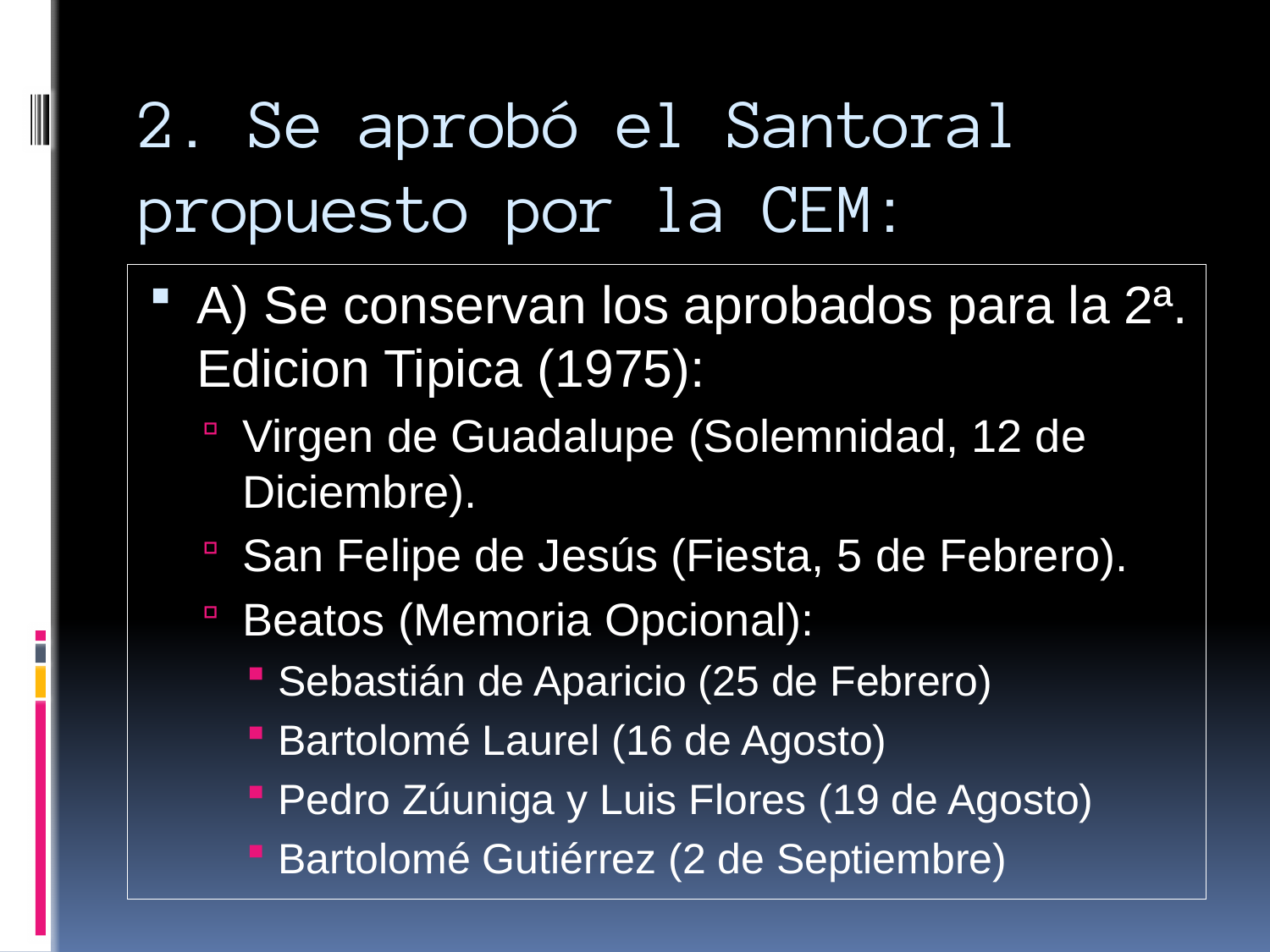

# 2. Se aprobó el Santoral propuesto por la CEM:
A) Se conservan los aprobados para la 2ª. Edicion Tipica (1975):
Virgen de Guadalupe (Solemnidad, 12 de Diciembre).
San Felipe de Jesús (Fiesta, 5 de Febrero).
Beatos (Memoria Opcional):
Sebastián de Aparicio (25 de Febrero)
Bartolomé Laurel (16 de Agosto)
Pedro Zúuniga y Luis Flores (19 de Agosto)
Bartolomé Gutiérrez (2 de Septiembre)